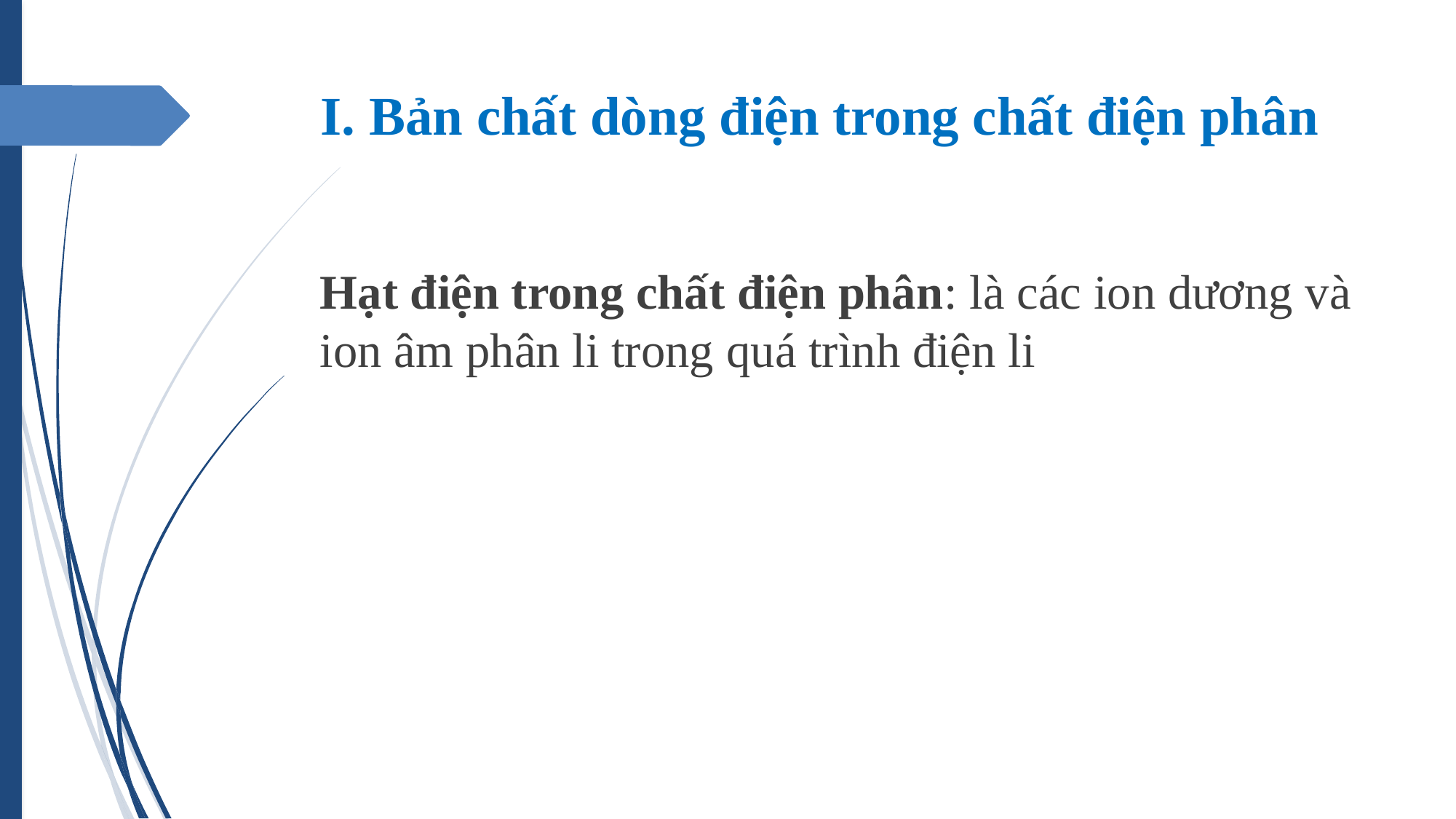

# I. Bản chất dòng điện trong chất điện phân
Hạt điện trong chất điện phân: là các ion dương và ion âm phân li trong quá trình điện li